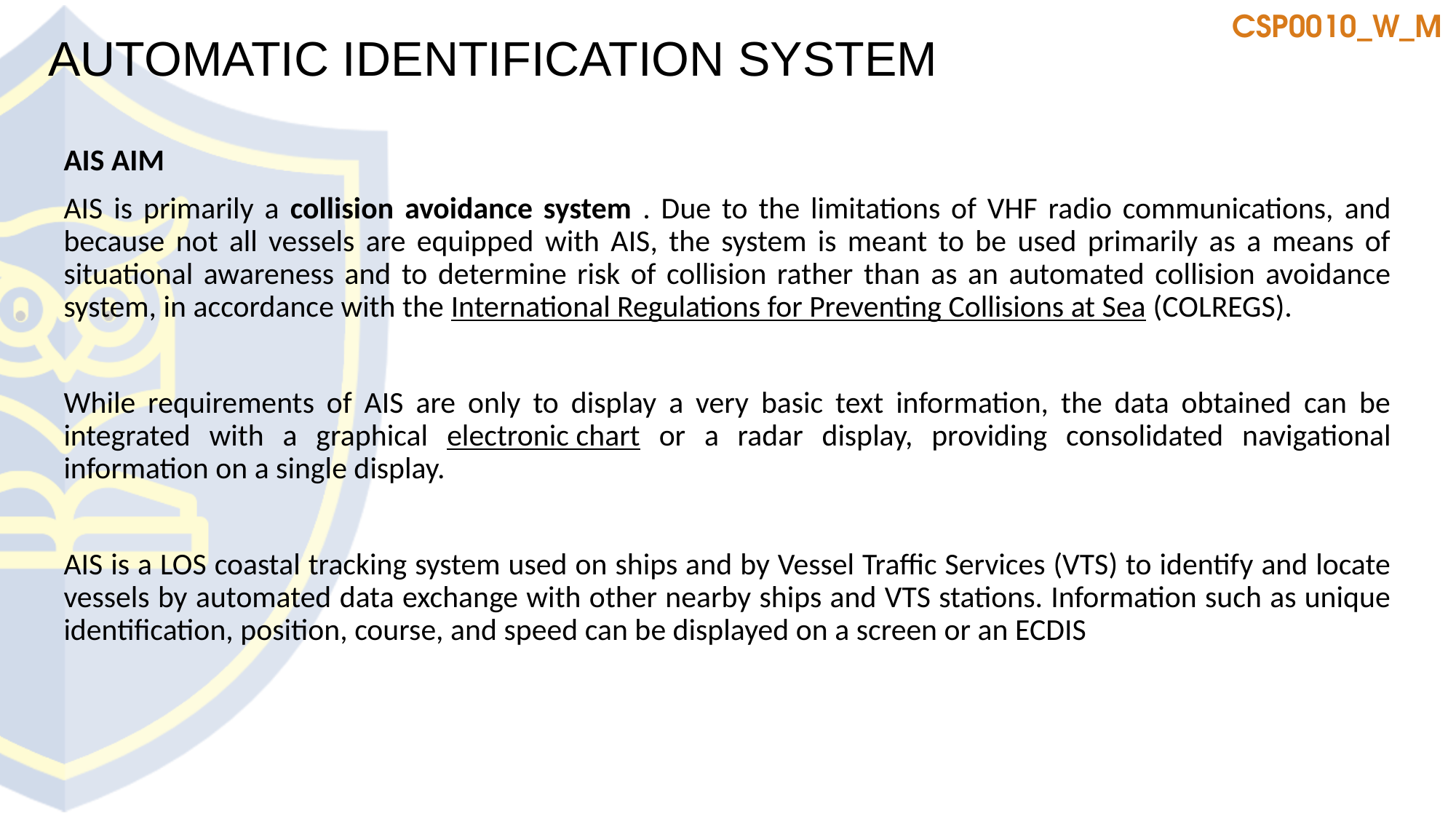

AUTOMATIC IDENTIFICATION SYSTEM
AIS AIM
AIS is primarily a collision avoidance system . Due to the limitations of VHF radio communications, and because not all vessels are equipped with AIS, the system is meant to be used primarily as a means of situational awareness and to determine risk of collision rather than as an automated collision avoidance system, in accordance with the International Regulations for Preventing Collisions at Sea (COLREGS).

While requirements of AIS are only to display a very basic text information, the data obtained can be integrated with a graphical electronic chart or a radar display, providing consolidated navigational information on a single display.

AIS is a LOS coastal tracking system used on ships and by Vessel Traffic Services (VTS) to identify and locate vessels by automated data exchange with other nearby ships and VTS stations. Information such as unique identification, position, course, and speed can be displayed on a screen or an ECDIS